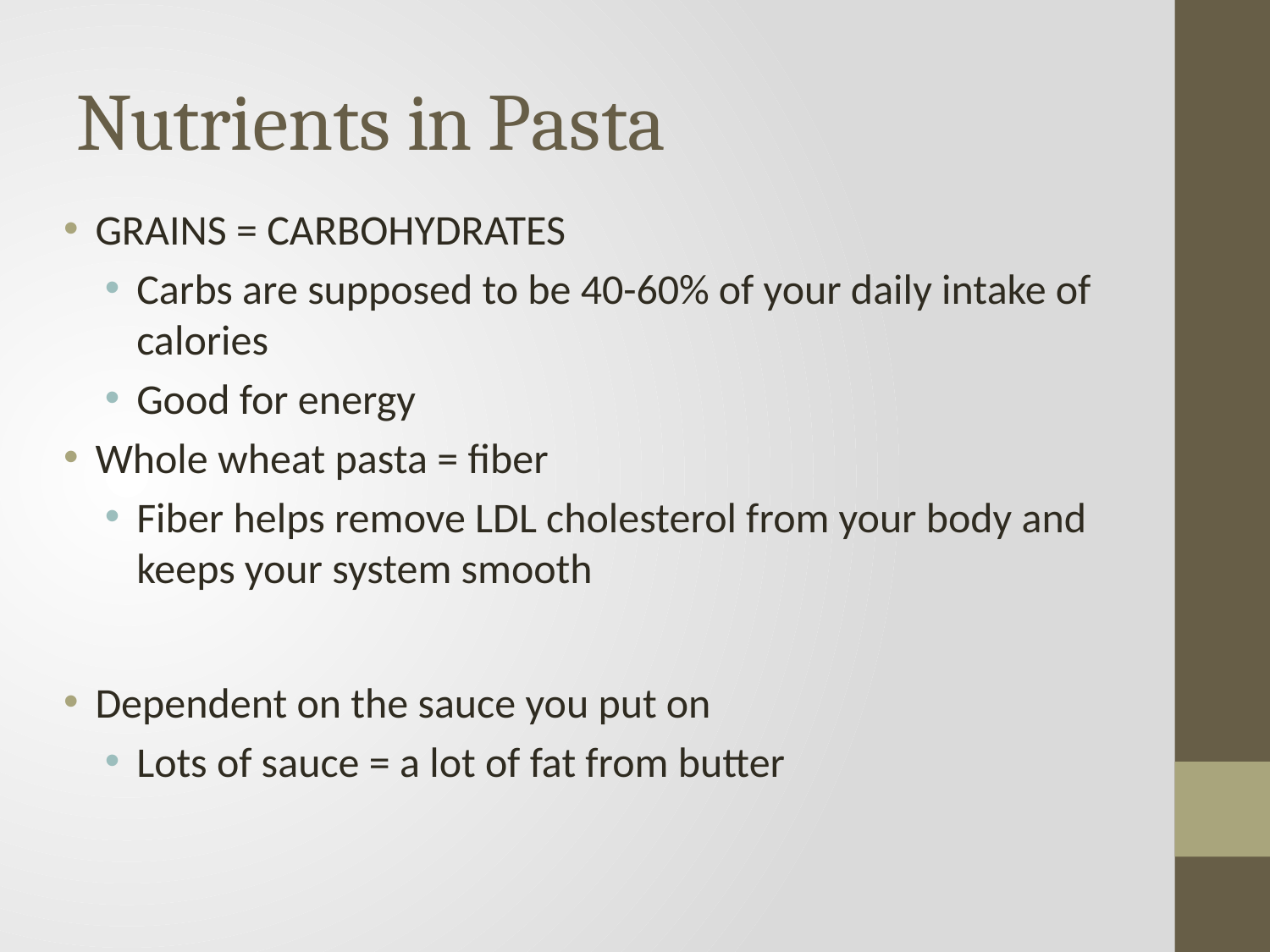

# Nutrients in Pasta
GRAINS = CARBOHYDRATES
Carbs are supposed to be 40-60% of your daily intake of calories
Good for energy
Whole wheat pasta = fiber
Fiber helps remove LDL cholesterol from your body and keeps your system smooth

Dependent on the sauce you put on
Lots of sauce = a lot of fat from butter